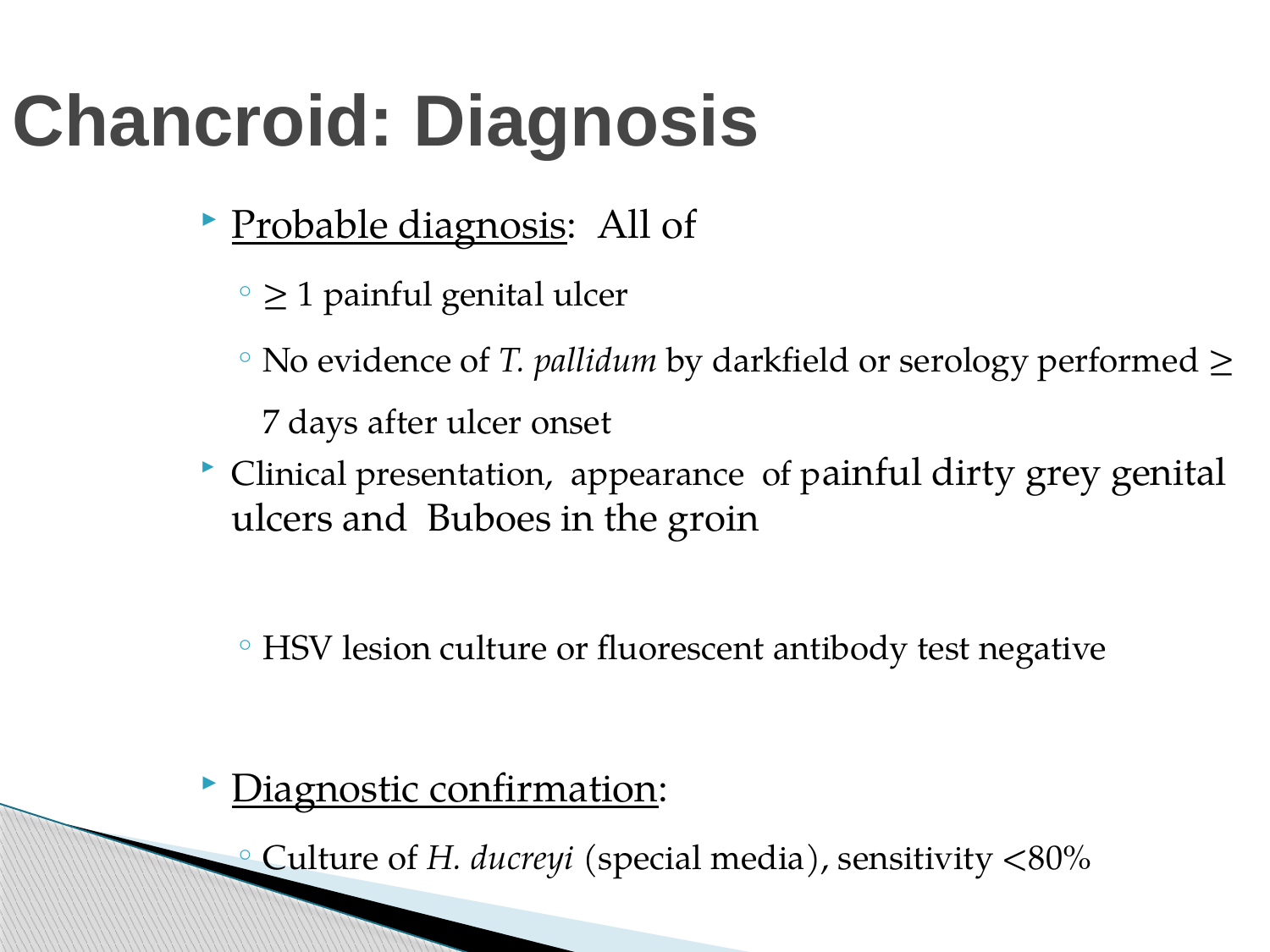

Chancroid: Diagnosis
Probable diagnosis:  All of
≥ 1 painful genital ulcer
No evidence of T. pallidum by darkfield or serology performed ≥ 7 days after ulcer onset
Clinical presentation,  appearance  of painful dirty grey genital ulcers and  Buboes in the groin

HSV lesion culture or fluorescent antibody test negative

Diagnostic confirmation:
Culture of H. ducreyi (special media), sensitivity <80%